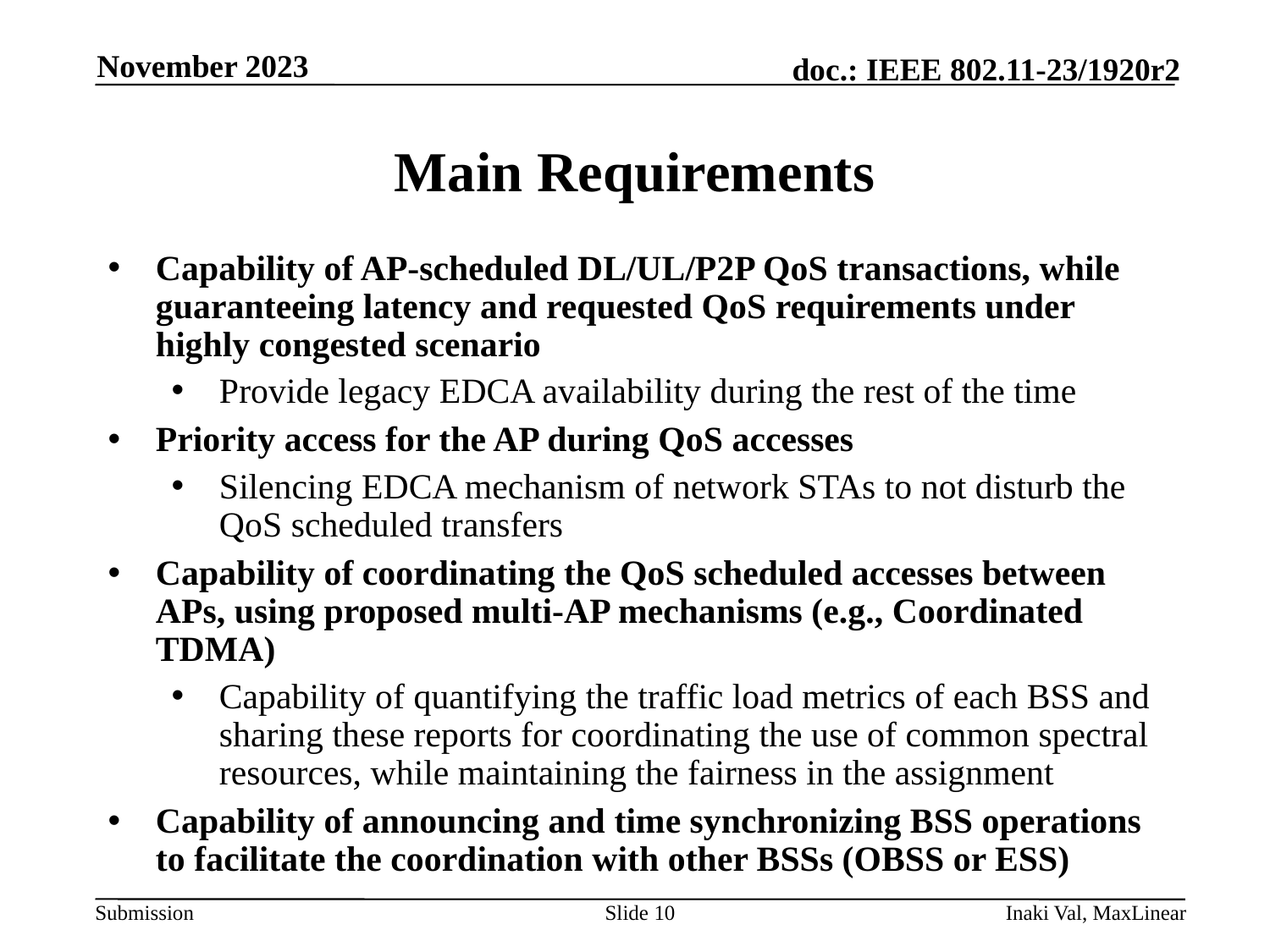

November 2023
# Main Requirements
Capability of AP-scheduled DL/UL/P2P QoS transactions, while guaranteeing latency and requested QoS requirements under highly congested scenario
Provide legacy EDCA availability during the rest of the time
Priority access for the AP during QoS accesses
Silencing EDCA mechanism of network STAs to not disturb the QoS scheduled transfers
Capability of coordinating the QoS scheduled accesses between APs, using proposed multi-AP mechanisms (e.g., Coordinated TDMA)
Capability of quantifying the traffic load metrics of each BSS and sharing these reports for coordinating the use of common spectral resources, while maintaining the fairness in the assignment
Capability of announcing and time synchronizing BSS operations to facilitate the coordination with other BSSs (OBSS or ESS)
Slide 10
Inaki Val, MaxLinear